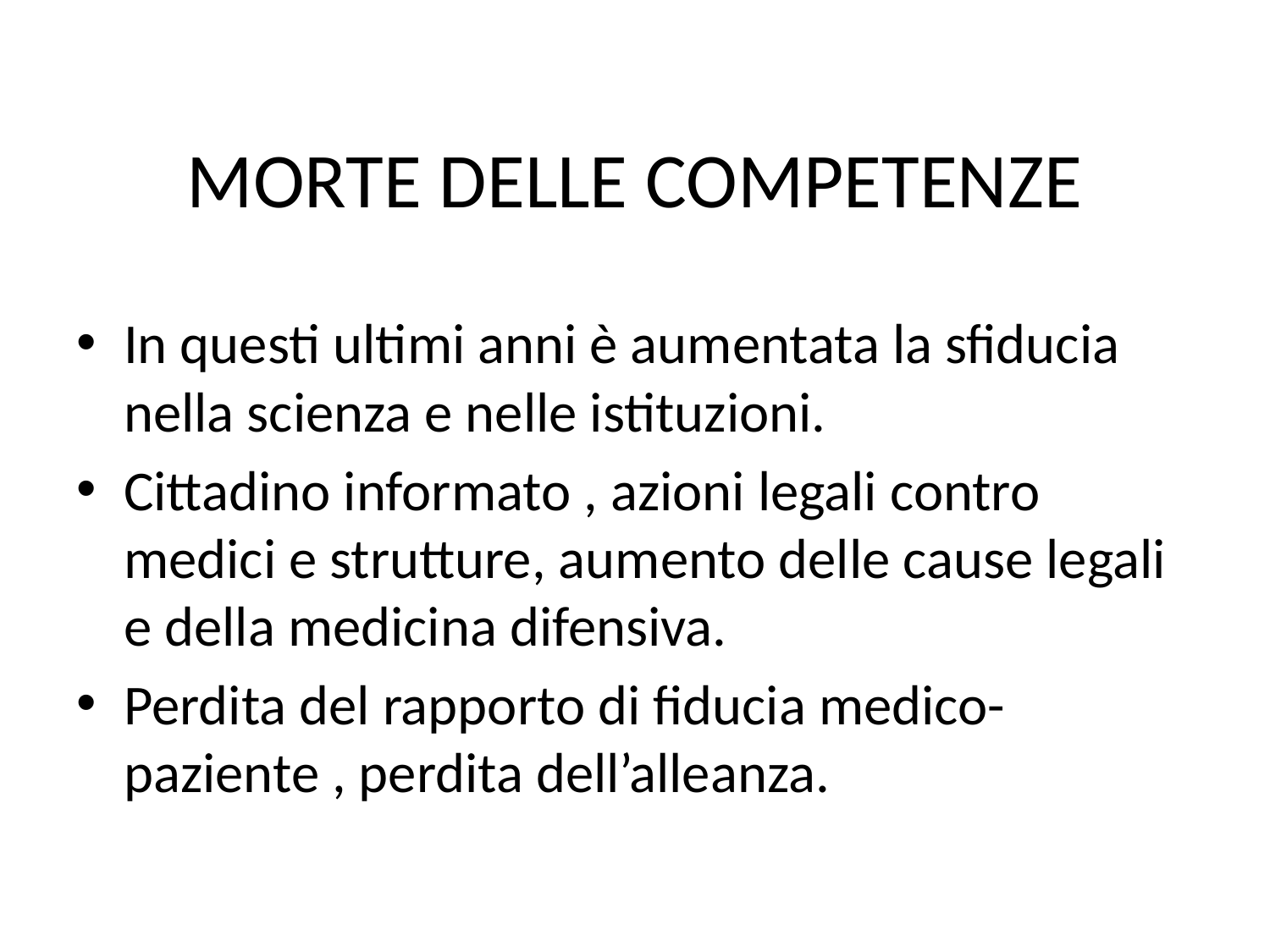

# MORTE DELLE COMPETENZE

In questi ultimi anni è aumentata la sfiducia nella scienza e nelle istituzioni.
Cittadino informato , azioni legali contro medici e strutture, aumento delle cause legali e della medicina difensiva.
Perdita del rapporto di fiducia medico-paziente , perdita dell’alleanza.